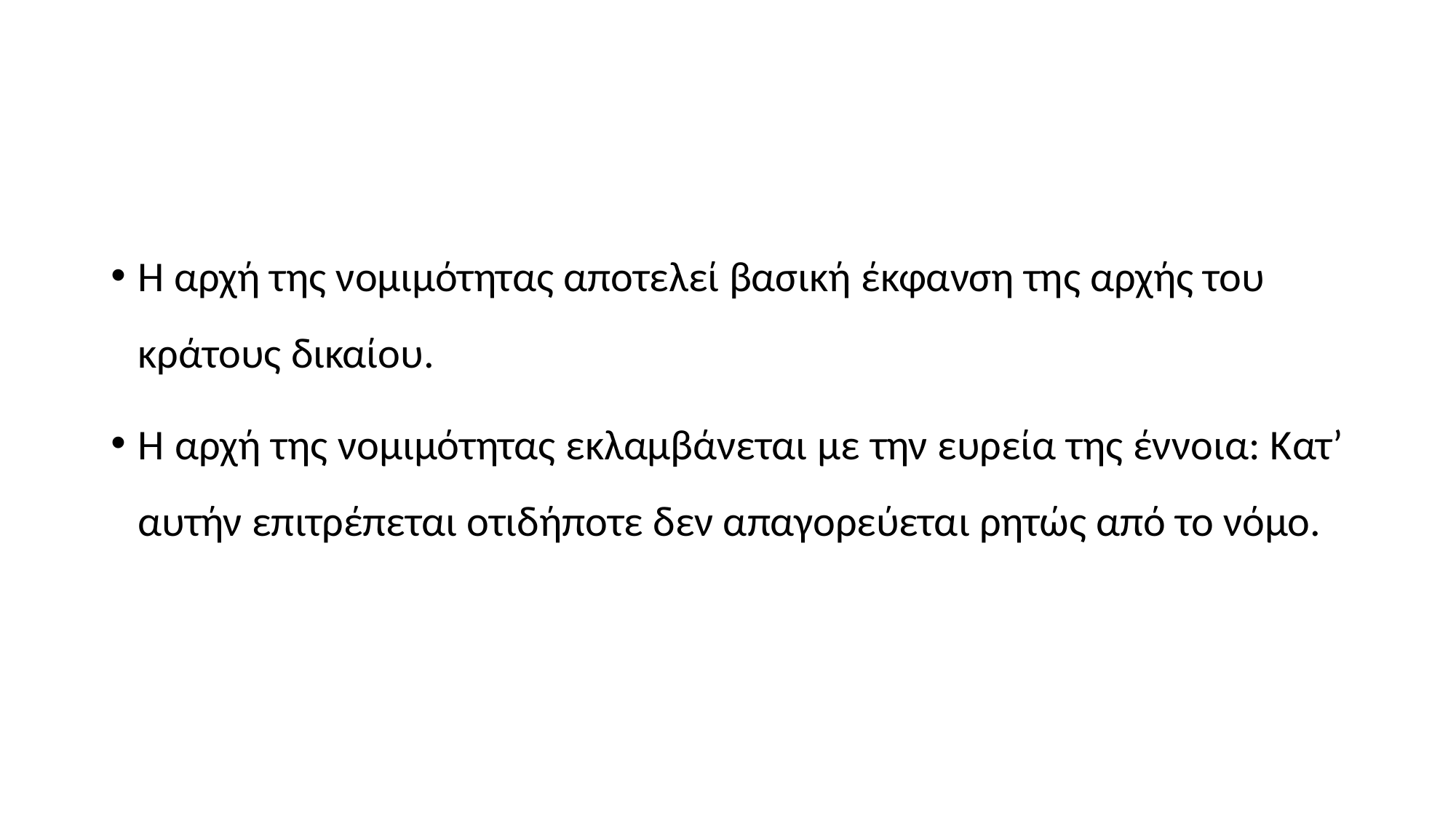

#
Η αρχή της νομιμότητας αποτελεί βασική έκφανση της αρχής του κράτους δικαίου.
Η αρχή της νομιμότητας εκλαμβάνεται με την ευρεία της έννοια: Κατ’ αυτήν επιτρέπεται οτιδήποτε δεν απαγορεύεται ρητώς από το νόμο.